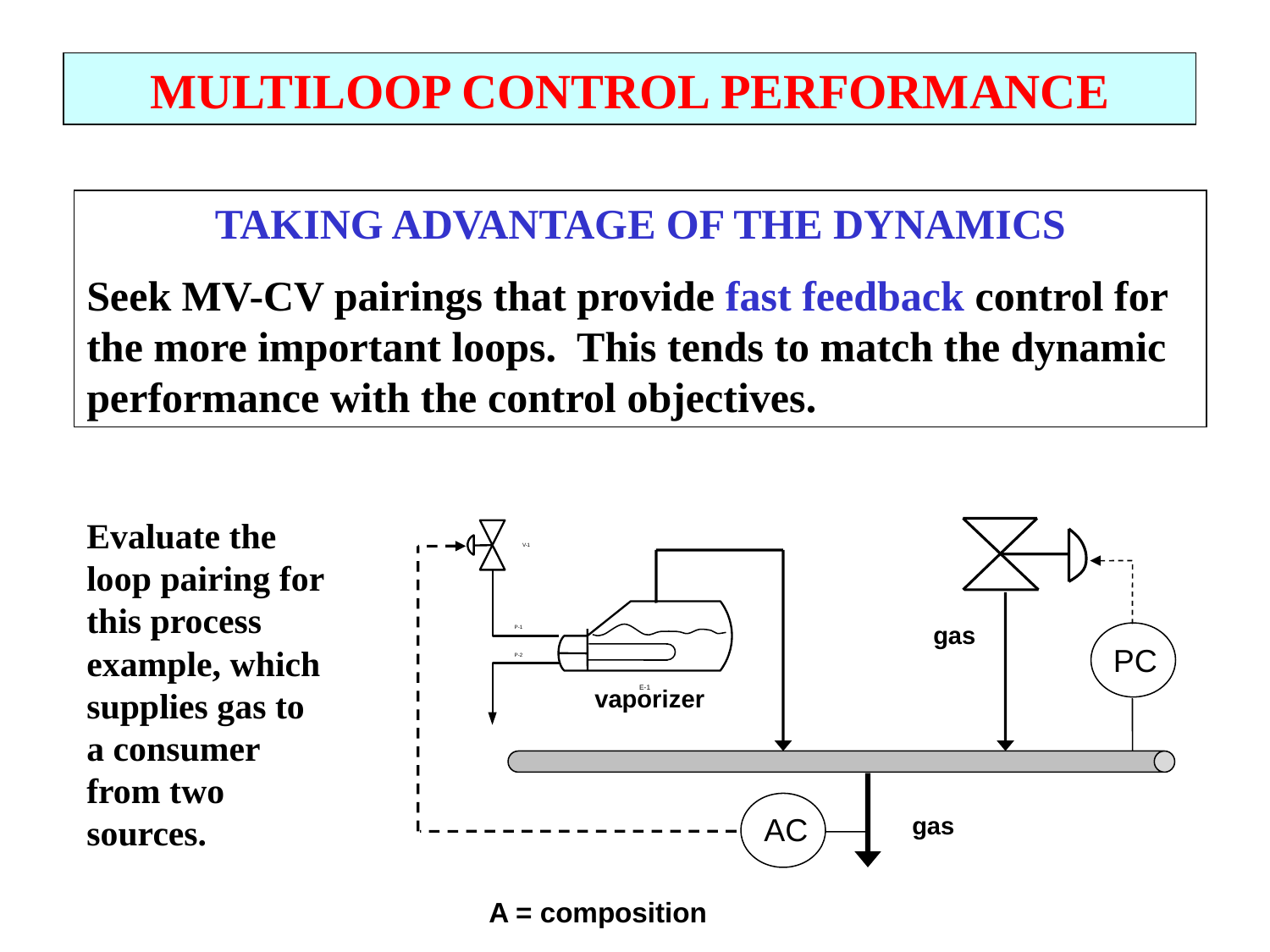

MULTILOOP CONTROL PERFORMANCE
TAKING ADVANTAGE OF THE DYNAMICS
Seek MV-CV pairings that provide fast feedback control for the more important loops.  This tends to match the dynamic performance with the control objectives.

Evaluate the loop pairing for this process example, which supplies gas to a consumer from two sources.

V-1

P-1

P-2

E-1

gas

PC
vaporizer

AC
gas

A = composition